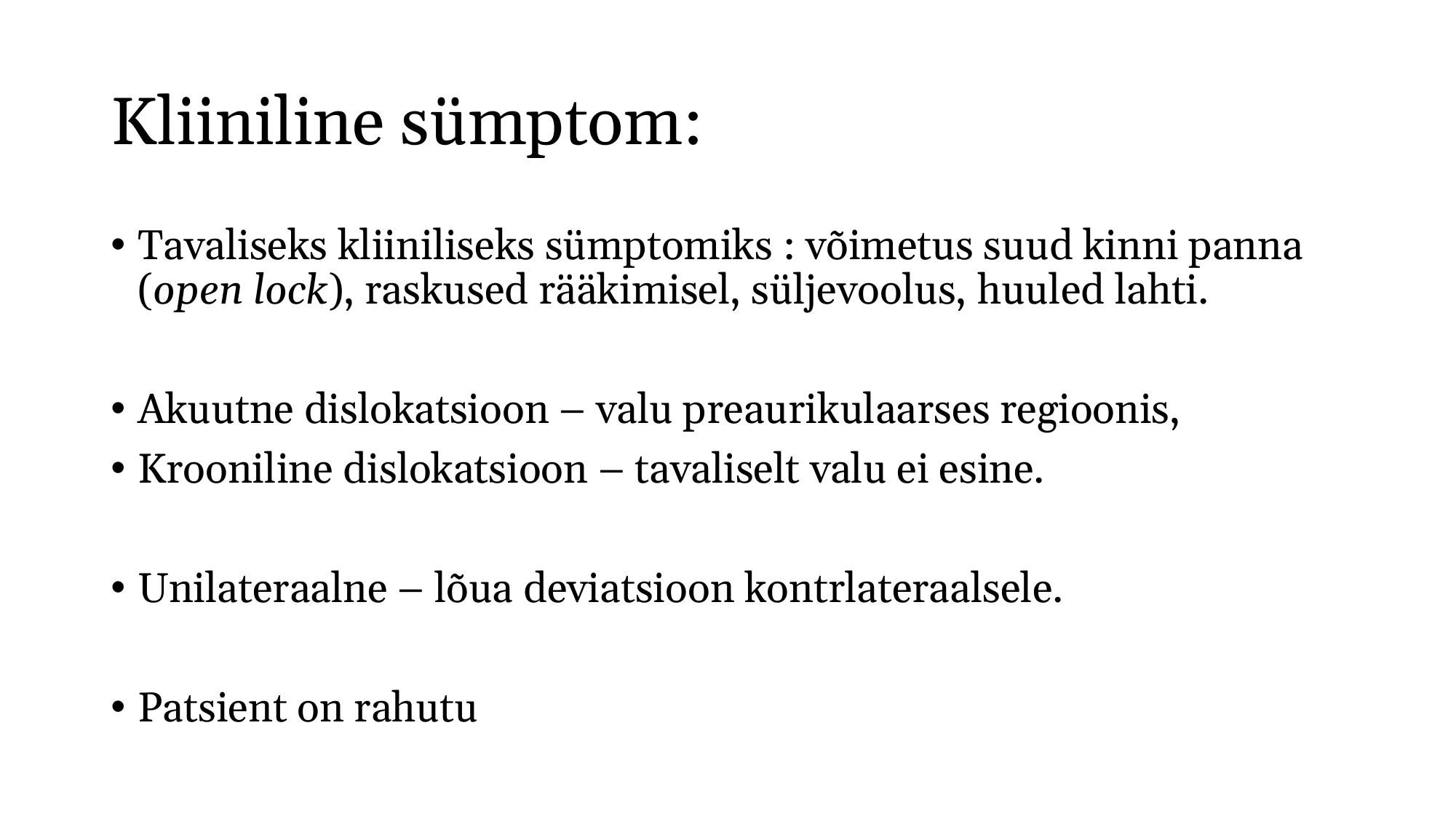

# Kliiniline sümptom:
Tavaliseks kliiniliseks sümptomiks : võimetus suud kinni panna (open lock), raskused rääkimisel, süljevoolus, huuled lahti.

Akuutne dislokatsioon – valu preaurikulaarses regioonis,
Krooniline dislokatsioon – tavaliselt valu ei esine.

Unilateraalne – lõua deviatsioon kontrlateraalsele.

Patsient on rahutu